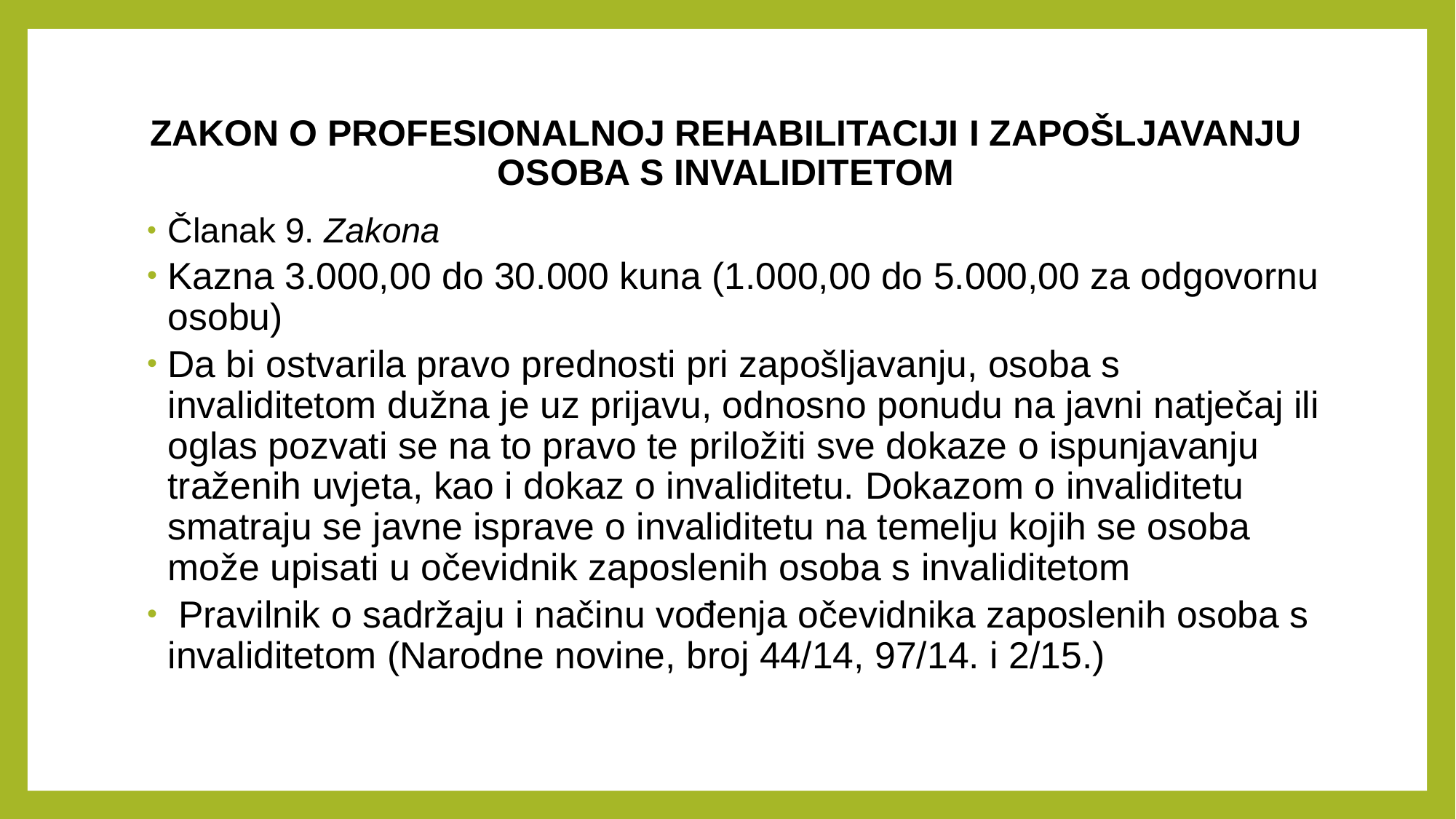

# ZAKON O PROFESIONALNOJ REHABILITACIJI I ZAPOŠLJAVANJU OSOBA S INVALIDITETOM
Članak 9. Zakona
Kazna 3.000,00 do 30.000 kuna (1.000,00 do 5.000,00 za odgovornu osobu)
Da bi ostvarila pravo prednosti pri zapošljavanju, osoba s invaliditetom dužna je uz prijavu, odnosno ponudu na javni natječaj ili oglas pozvati se na to pravo te priložiti sve dokaze o ispunjavanju traženih uvjeta, kao i dokaz o invaliditetu. Dokazom o invaliditetu smatraju se javne isprave o invaliditetu na temelju kojih se osoba može upisati u očevidnik zaposlenih osoba s invaliditetom
 Pravilnik o sadržaju i načinu vođenja očevidnika zaposlenih osoba s invaliditetom (Narodne novine, broj 44/14, 97/14. i 2/15.)